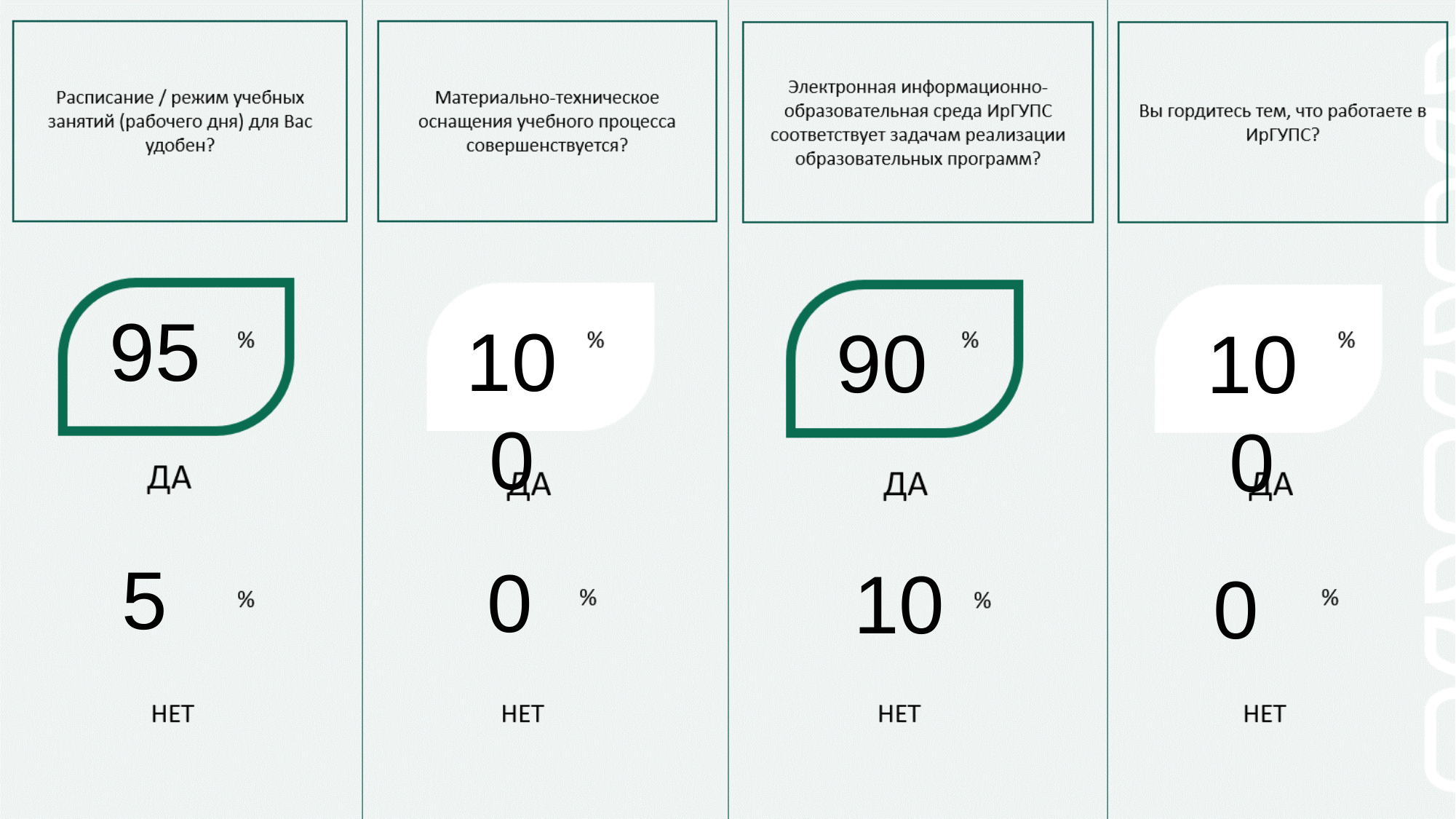

95
100
90
100
5
0
10
0